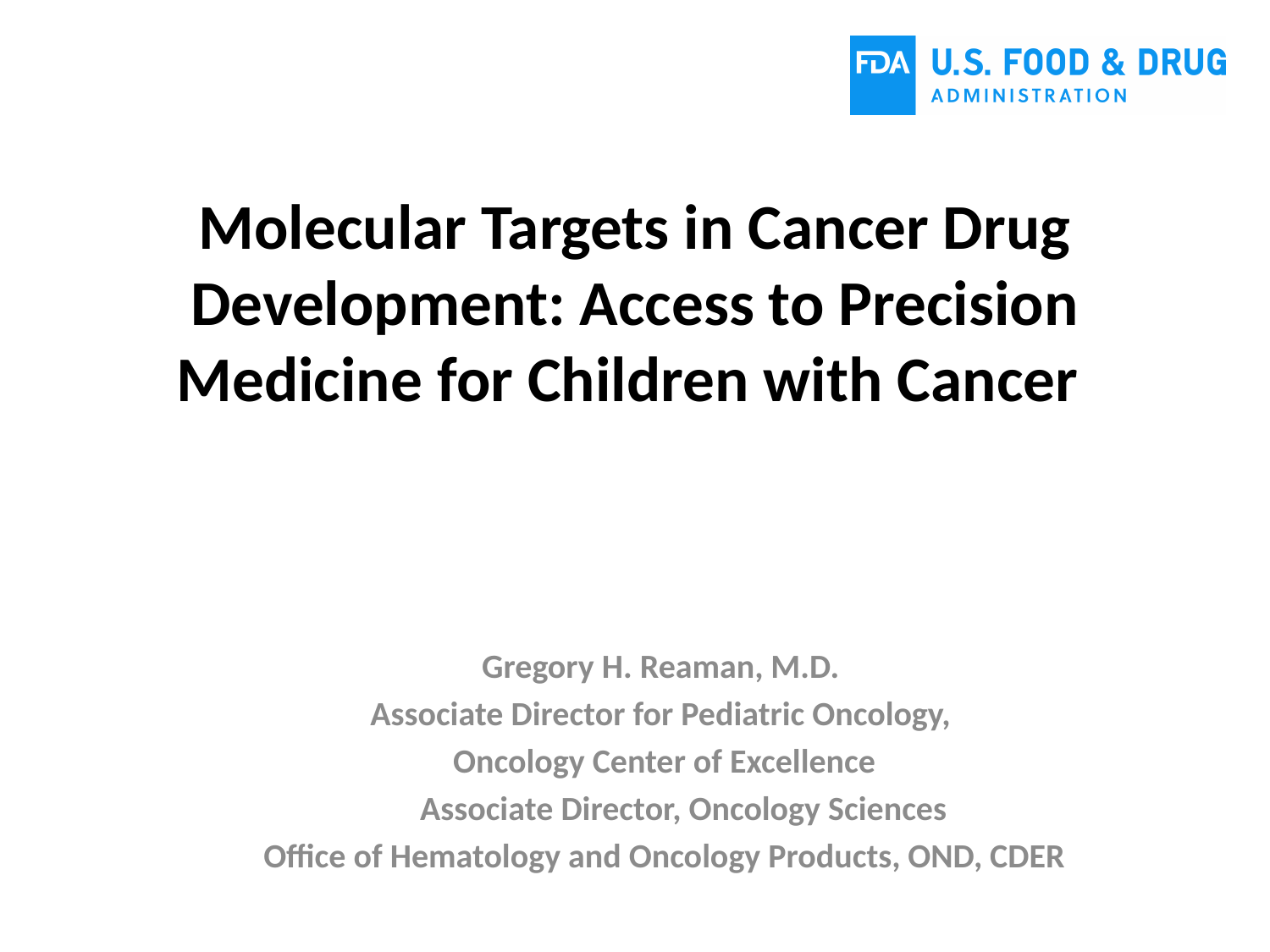

# Molecular Targets in Cancer Drug Development: Access to Precision Medicine for Children with Cancer
Gregory H. Reaman, M.D.
Associate Director for Pediatric Oncology,
 Oncology Center of Excellence
      Associate Director, Oncology Sciences
 Office of Hematology and Oncology Products, OND, CDER